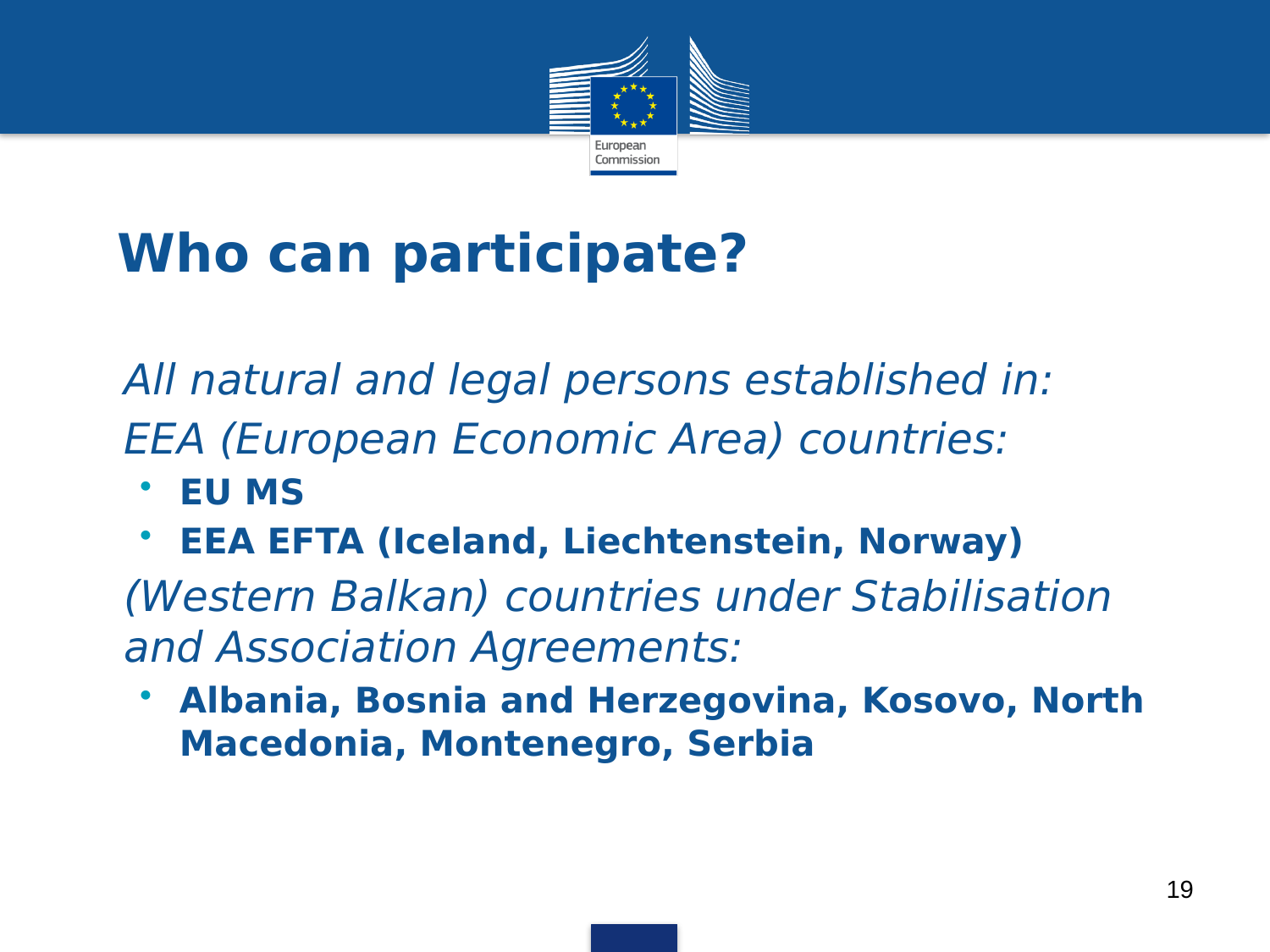

# Who can participate?
All natural and legal persons established in:
EEA (European Economic Area) countries:
EU MS
EEA EFTA (Iceland, Liechtenstein, Norway)
(Western Balkan) countries under Stabilisation and Association Agreements:
Albania, Bosnia and Herzegovina, Kosovo, North Macedonia, Montenegro, Serbia
19